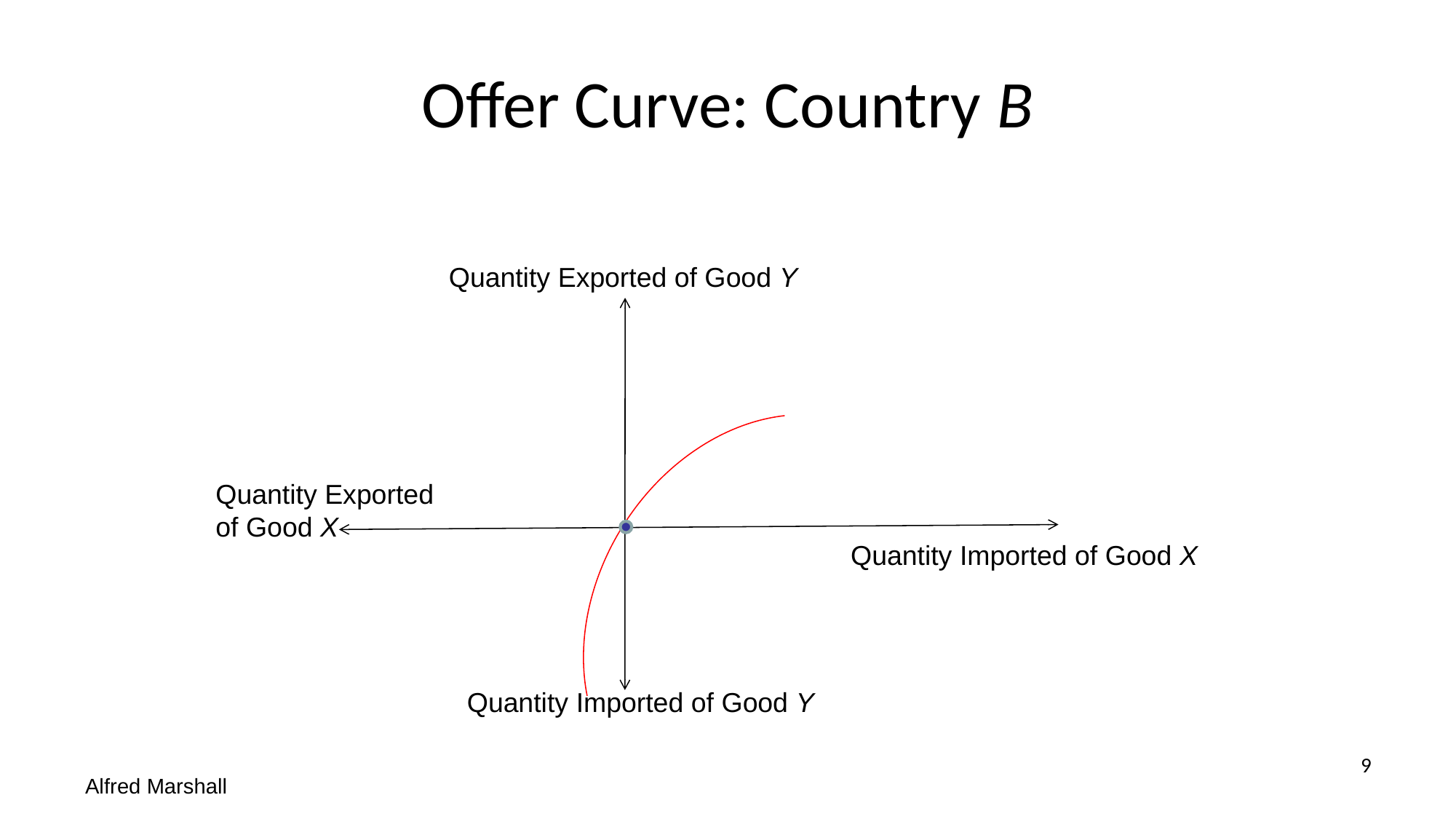

# Offer Curve: Country B
Quantity Exported of Good Y
Quantity Exported of Good X
Quantity Imported of Good X
Quantity Imported of Good Y

9
Alfred Marshall